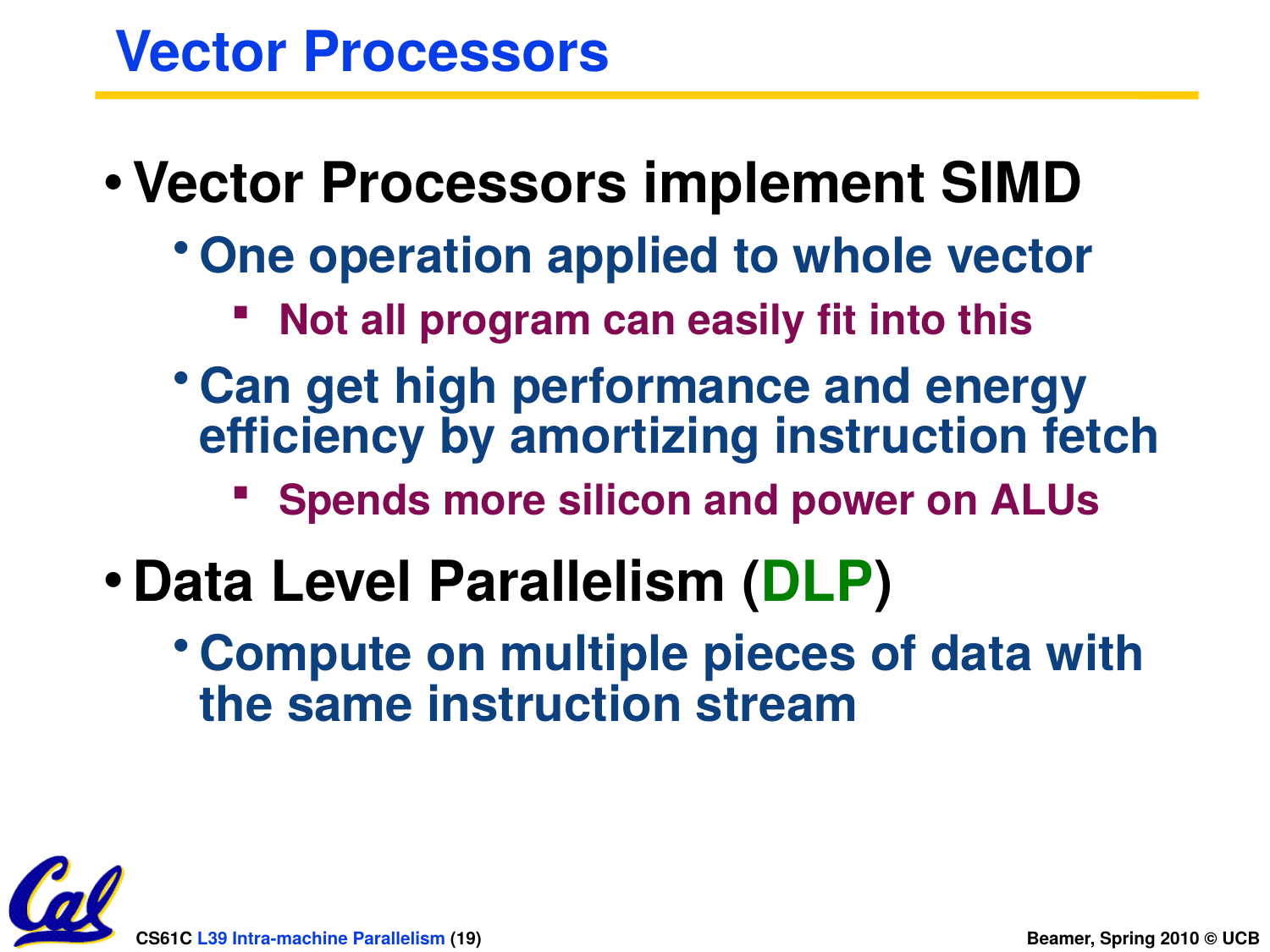

# Vector Processors
Vector Processors implement SIMD
One operation applied to whole vector
Not all program can easily fit into this
Can get high performance and energy efficiency by amortizing instruction fetch
Spends more silicon and power on ALUs
Data Level Parallelism (DLP)
Compute on multiple pieces of data with the same instruction stream